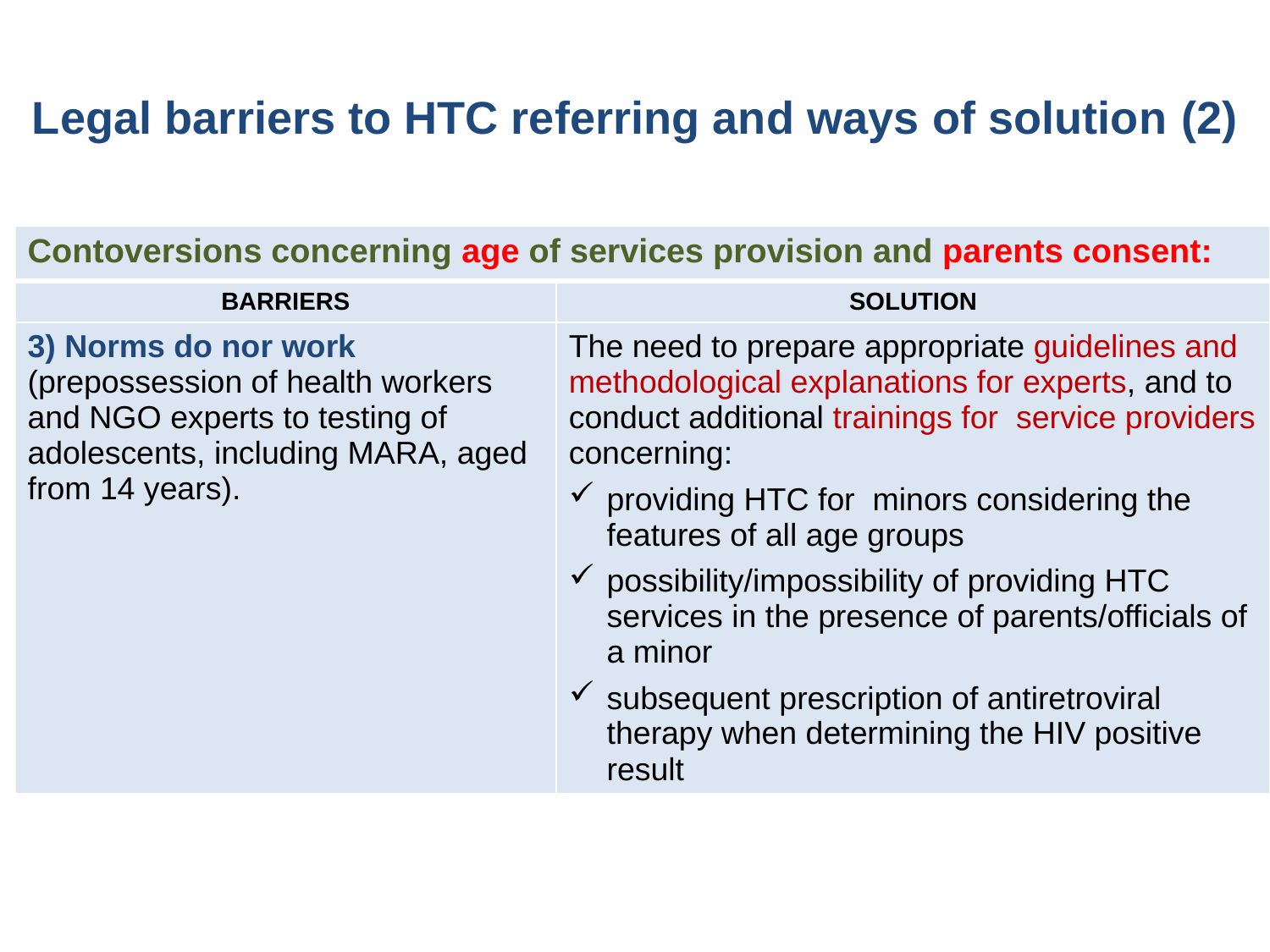

# Legal barriers to HTC referring and ways of solution (2)
| Contoversions concerning age of services provision and parents consent: |  |
| --- | --- |
| BARRIERS | SOLUTION |
| 3) Norms do nor work (prepossession of health workers and NGO experts to testing of adolescents, including MARA, aged from 14 years). | The need to prepare appropriate guidelines and methodological explanations for experts, and to conduct additional trainings for service providers concerning: providing HTC for minors considering the features of all age groups possibility/impossibility of providing HTC services in the presence of parents/officials of a minor subsequent prescription of antiretroviral therapy when determining the HIV positive result |